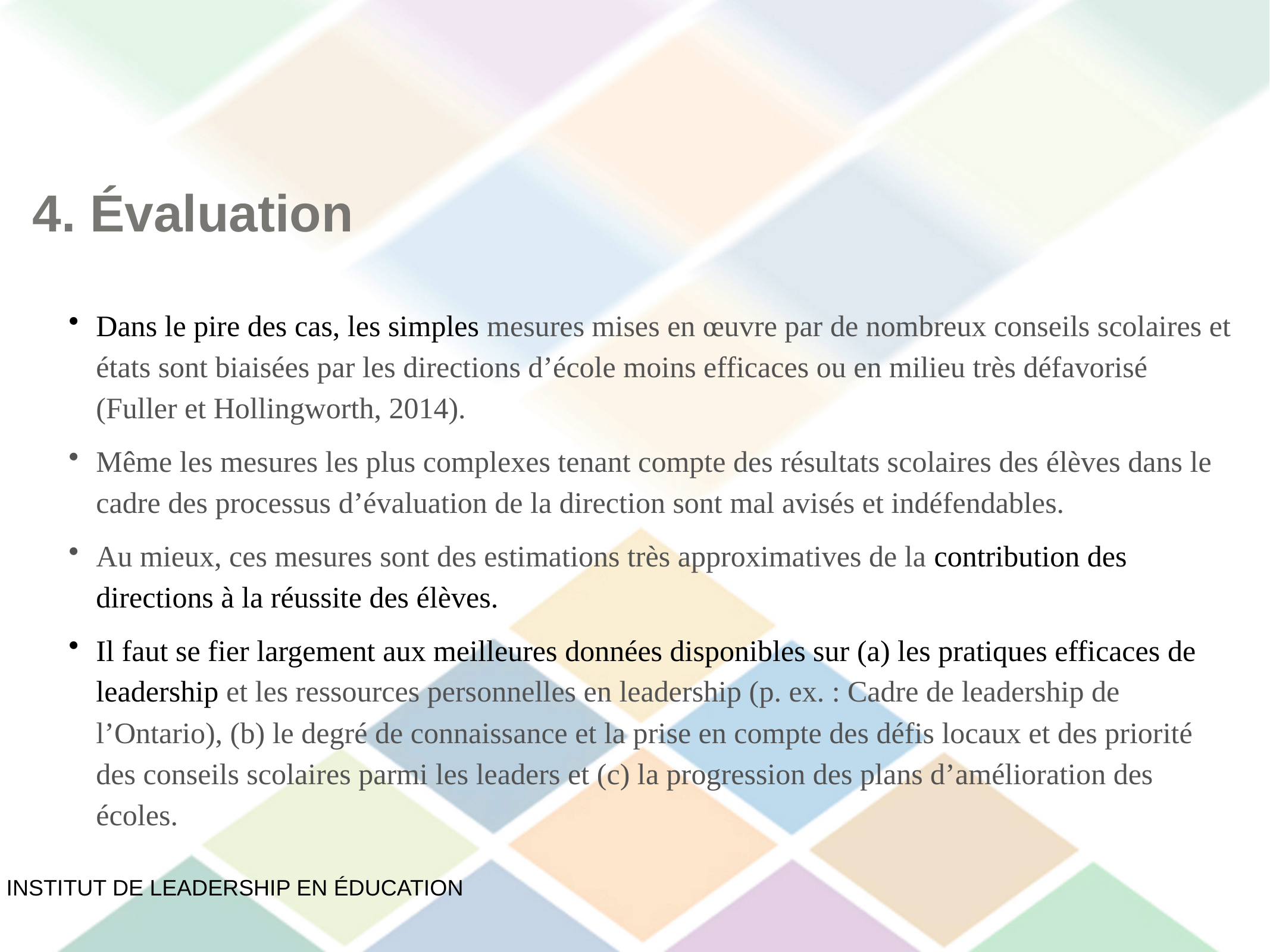

4. Évaluation
Dans le pire des cas, les simples mesures mises en œuvre par de nombreux conseils scolaires et états sont biaisées par les directions d’école moins efficaces ou en milieu très défavorisé (Fuller et Hollingworth, 2014).
Même les mesures les plus complexes tenant compte des résultats scolaires des élèves dans le cadre des processus d’évaluation de la direction sont mal avisés et indéfendables.
Au mieux, ces mesures sont des estimations très approximatives de la contribution des directions à la réussite des élèves.
Il faut se fier largement aux meilleures données disponibles sur (a) les pratiques efficaces de leadership et les ressources personnelles en leadership (p. ex. : Cadre de leadership de l’Ontario), (b) le degré de connaissance et la prise en compte des défis locaux et des priorité des conseils scolaires parmi les leaders et (c) la progression des plans d’amélioration des écoles.

INSTITUT DE LEADERSHIP EN ÉDUCATION